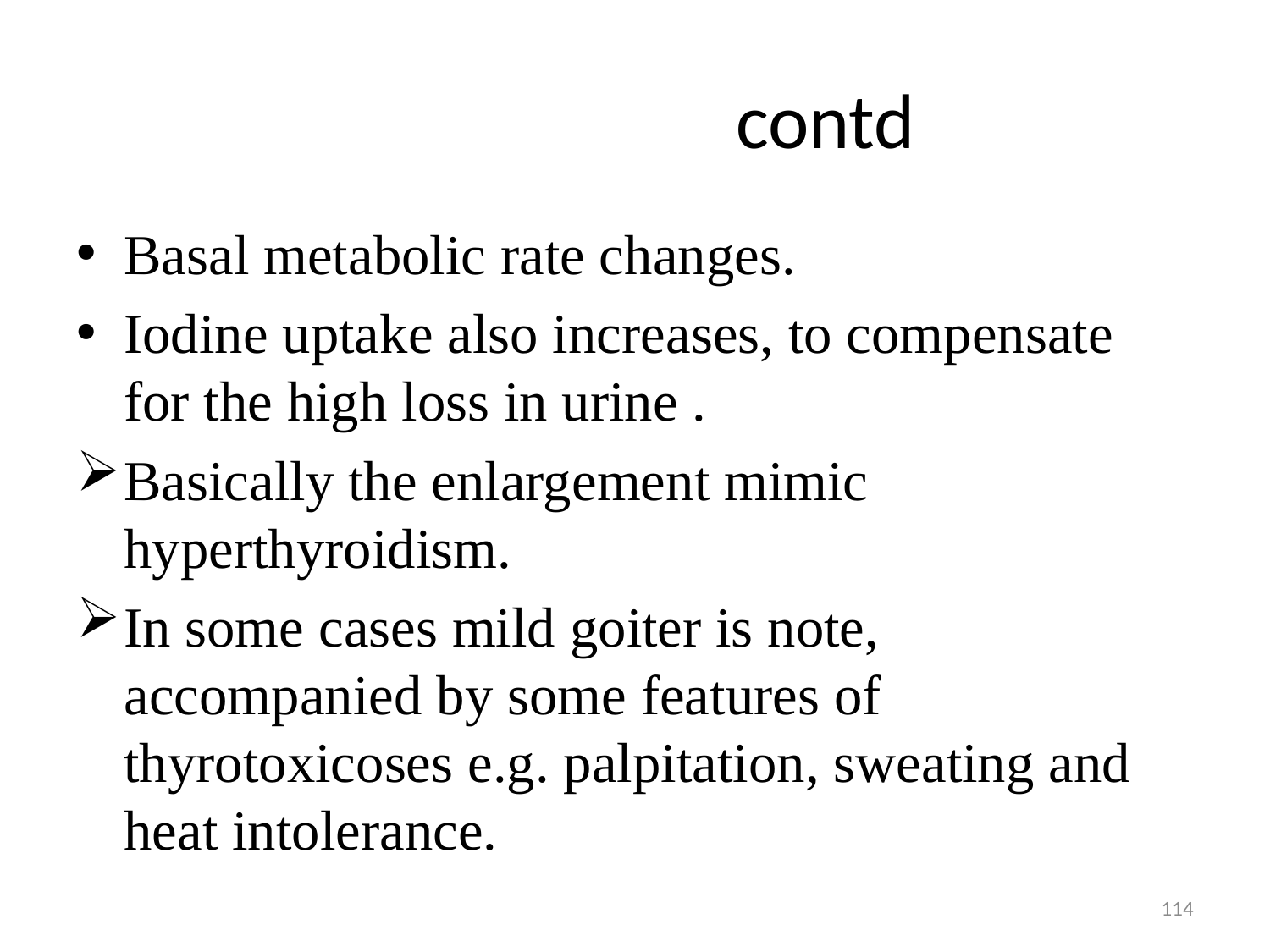

# contd
Basal metabolic rate changes.
Iodine uptake also increases, to compensate for the high loss in urine .
Basically the enlargement mimic hyperthyroidism.
In some cases mild goiter is note, accompanied by some features of thyrotoxicoses e.g. palpitation, sweating and heat intolerance.

114